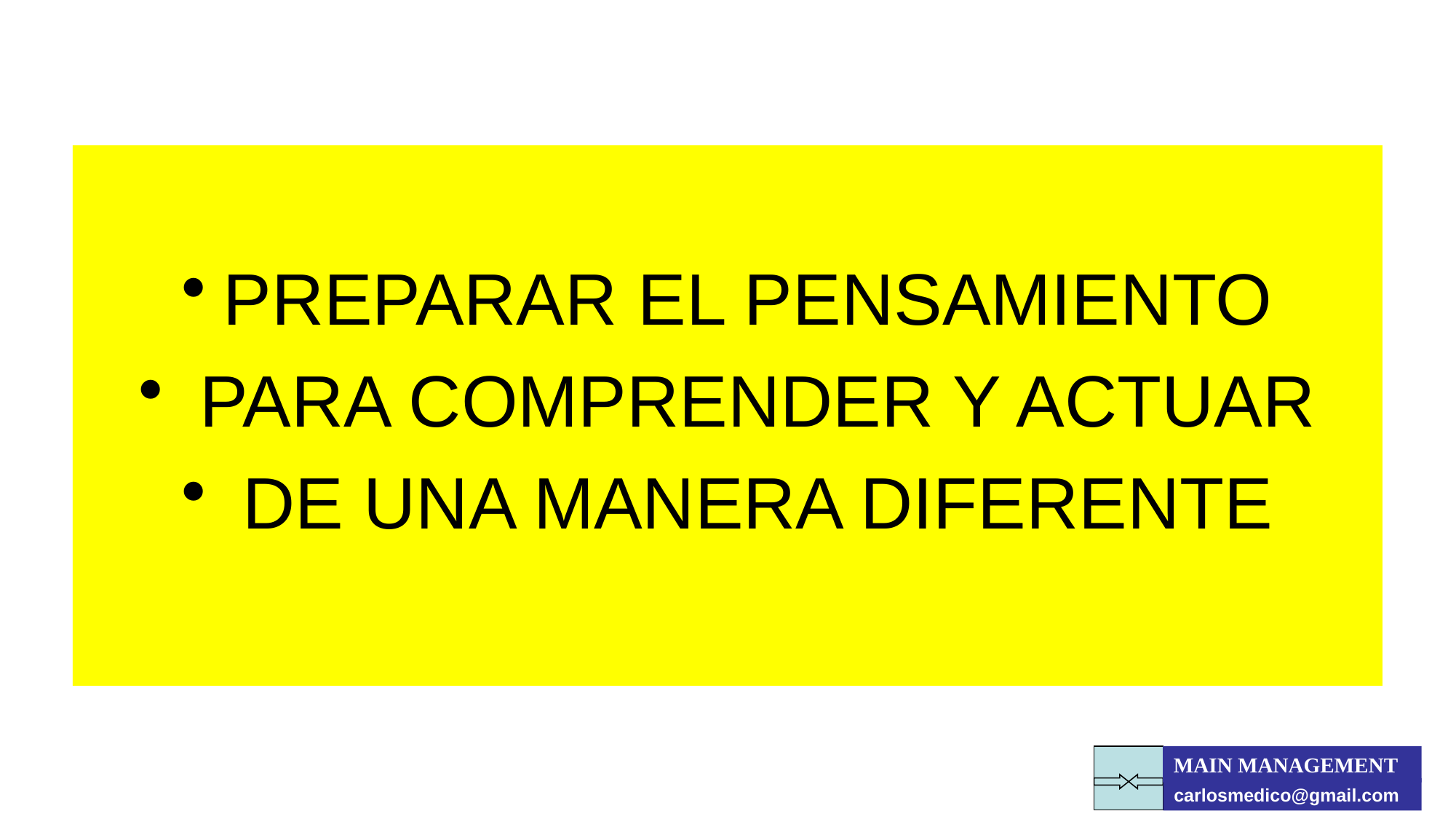

PREPARAR EL PENSAMIENTO
 PARA COMPRENDER Y ACTUAR
 DE UNA MANERA DIFERENTE

MAIN MANAGEMENT
carlosmedico@gmail.com